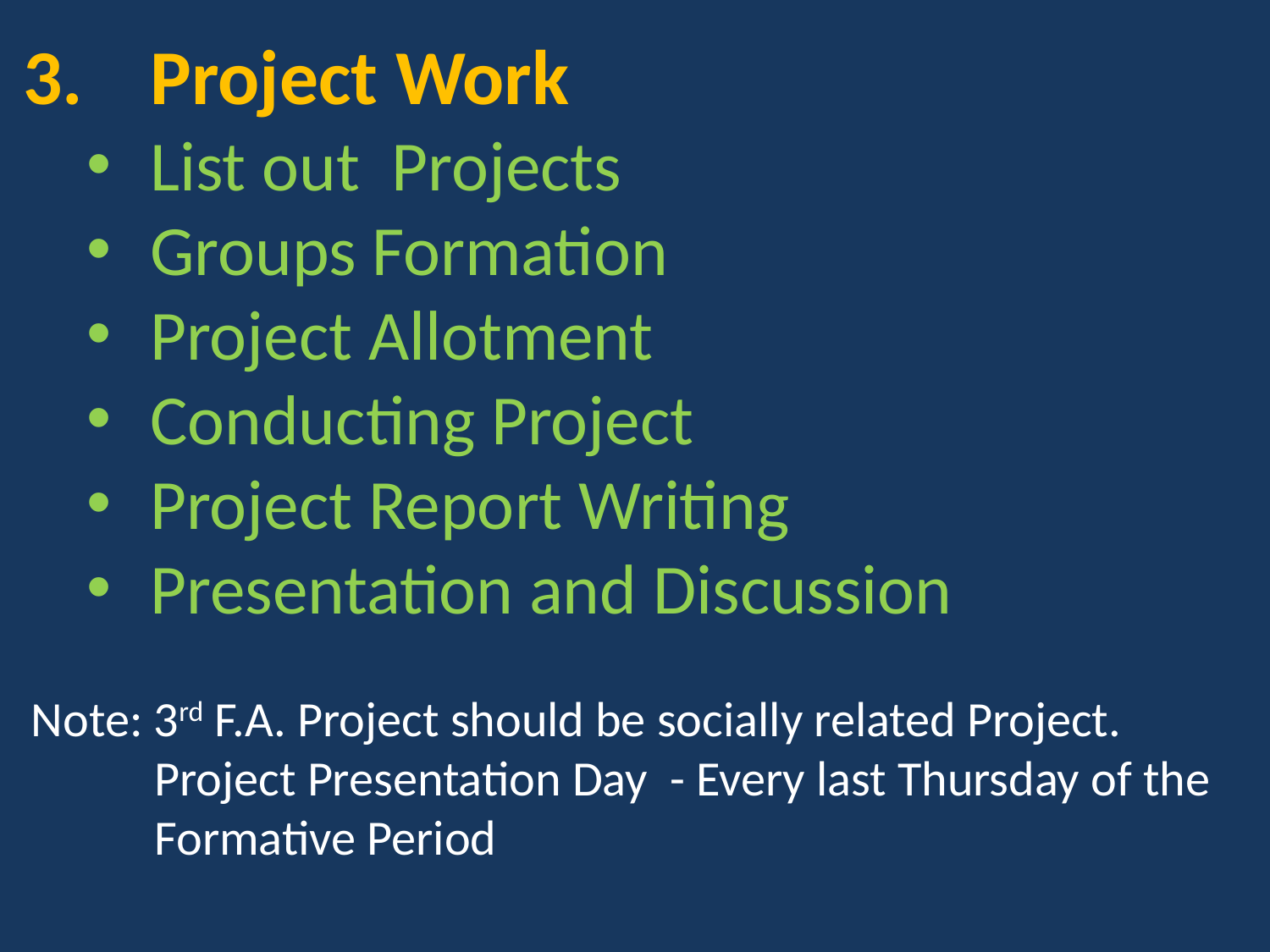

3.	Project Work
List out  Projects
Groups Formation
Project Allotment
Conducting Project
Project Report Writing
Presentation and Discussion

Note: 3rd F.A. Project should be socially related Project.
           Project Presentation Day  - Every last Thursday of the
           Formative Period